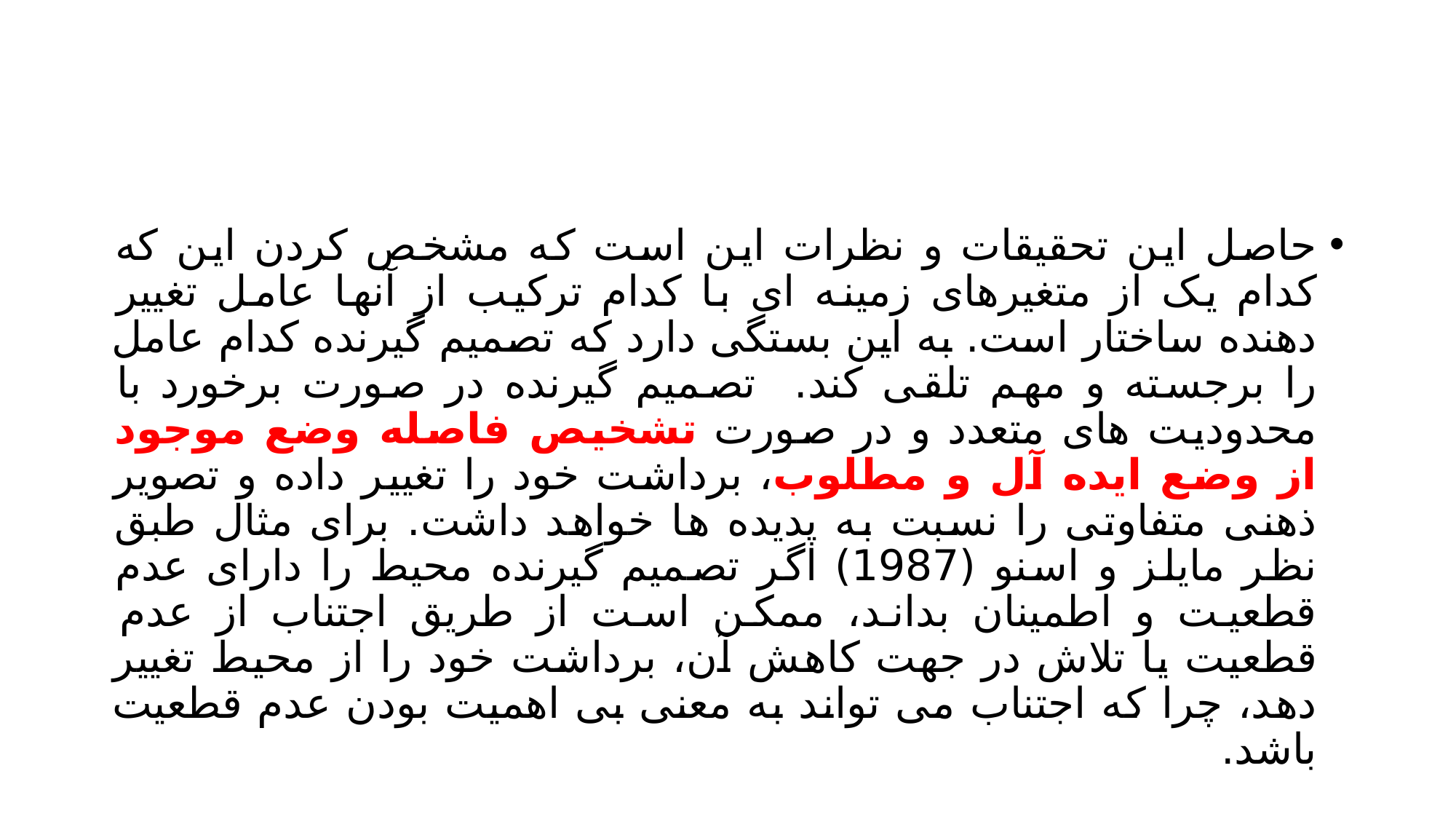

#
حاصل این تحقیقات و نظرات این است که مشخص کردن این که کدام یک از متغیرهای زمینه ای با کدام ترکیب از آنها عامل تغییر دهنده ساختار است. به این بستگی دارد که تصمیم گیرنده کدام عامل را برجسته و مهم تلقی کند.  تصمیم گیرنده در صورت برخورد با محدودیت های متعدد و در صورت تشخیص فاصله وضع موجود از وضع ایده آل و مطلوب، برداشت خود را تغییر داده و تصویر ذهنی متفاوتی را نسبت به پدیده ها خواهد داشت. برای مثال طبق نظر مایلز و اسنو (1987) اگر تصمیم گیرنده محیط را دارای عدم قطعیت و اطمینان بداند، ممکن است از طریق اجتناب از عدم قطعیت یا تلاش در جهت کاهش آن، برداشت خود را از محیط تغییر دهد، چرا که اجتناب می تواند به معنی بی اهمیت بودن عدم قطعیت باشد.